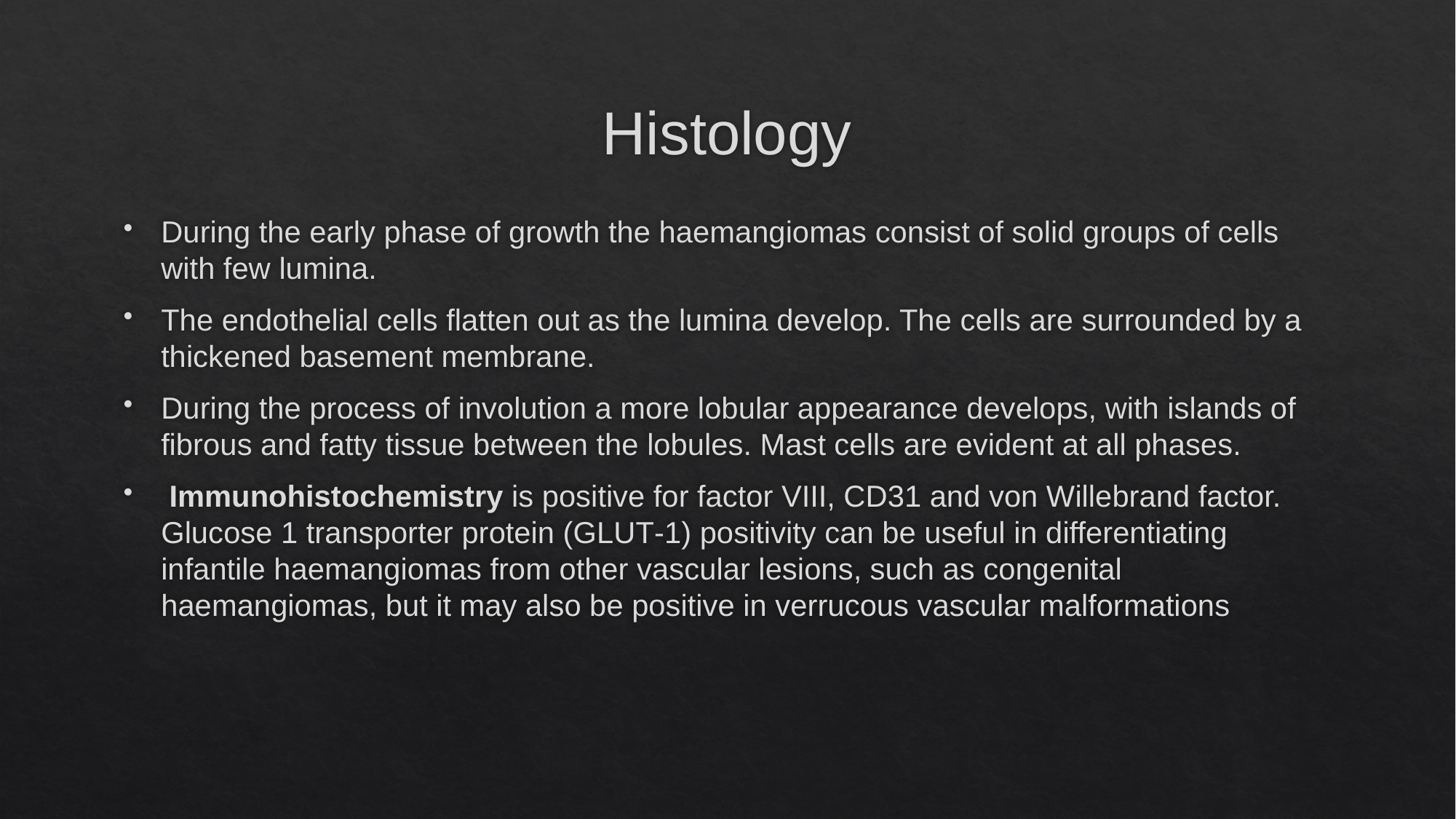

# Histology
During the early phase of growth the haemangiomas consist of solid groups of cells with few lumina.
The endothelial cells flatten out as the lumina develop. The cells are surrounded by a thickened basement membrane.
During the process of involution a more lobular appearance develops, with islands of fibrous and fatty tissue between the lobules. Mast cells are evident at all phases.
 Immunohistochemistry is positive for factor VIII, CD31 and von Willebrand factor. Glucose 1 transporter protein (GLUT‐1) positivity can be useful in differentiating infantile haemangiomas from other vascular lesions, such as congenital haemangiomas, but it may also be positive in verrucous vascular malformations